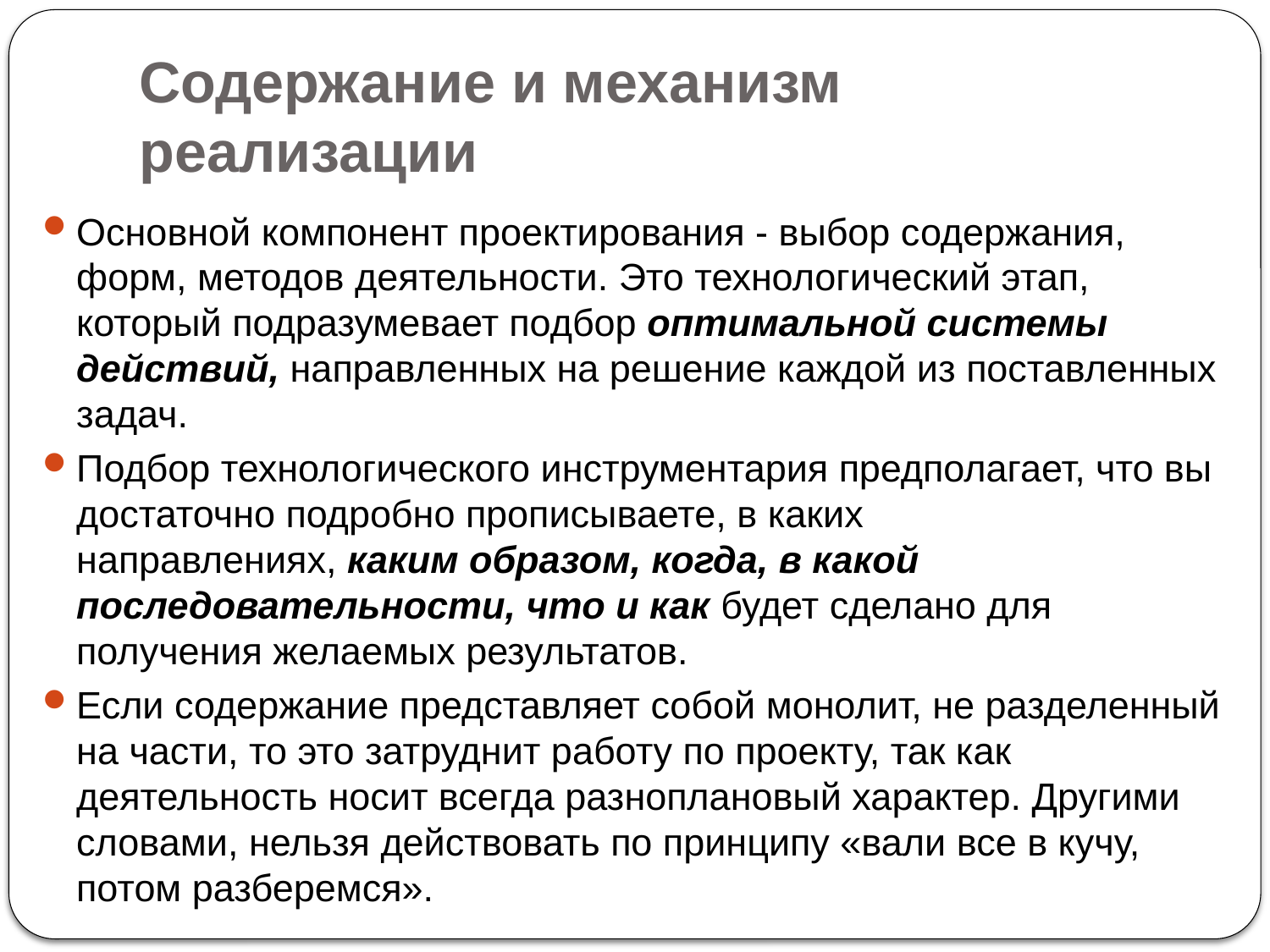

# Содержание и механизм реализации
Основной компонент проектирования - выбор содержания, форм, методов деятельности. Это технологический этап, который подразумевает подбор оптимальной системы действий, направленных на решение каждой из поставленных задач.
Подбор технологического инструментария предполагает, что вы достаточно подробно прописываете, в каких направлениях, каким образом, когда, в какой последовательности, что и как будет сделано для получения желаемых результатов.
Если содержание представляет собой монолит, не разделенный на части, то это затруднит работу по проекту, так как деятельность носит всегда разноплановый характер. Другими словами, нельзя действовать по принципу «вали все в кучу, потом разберемся».